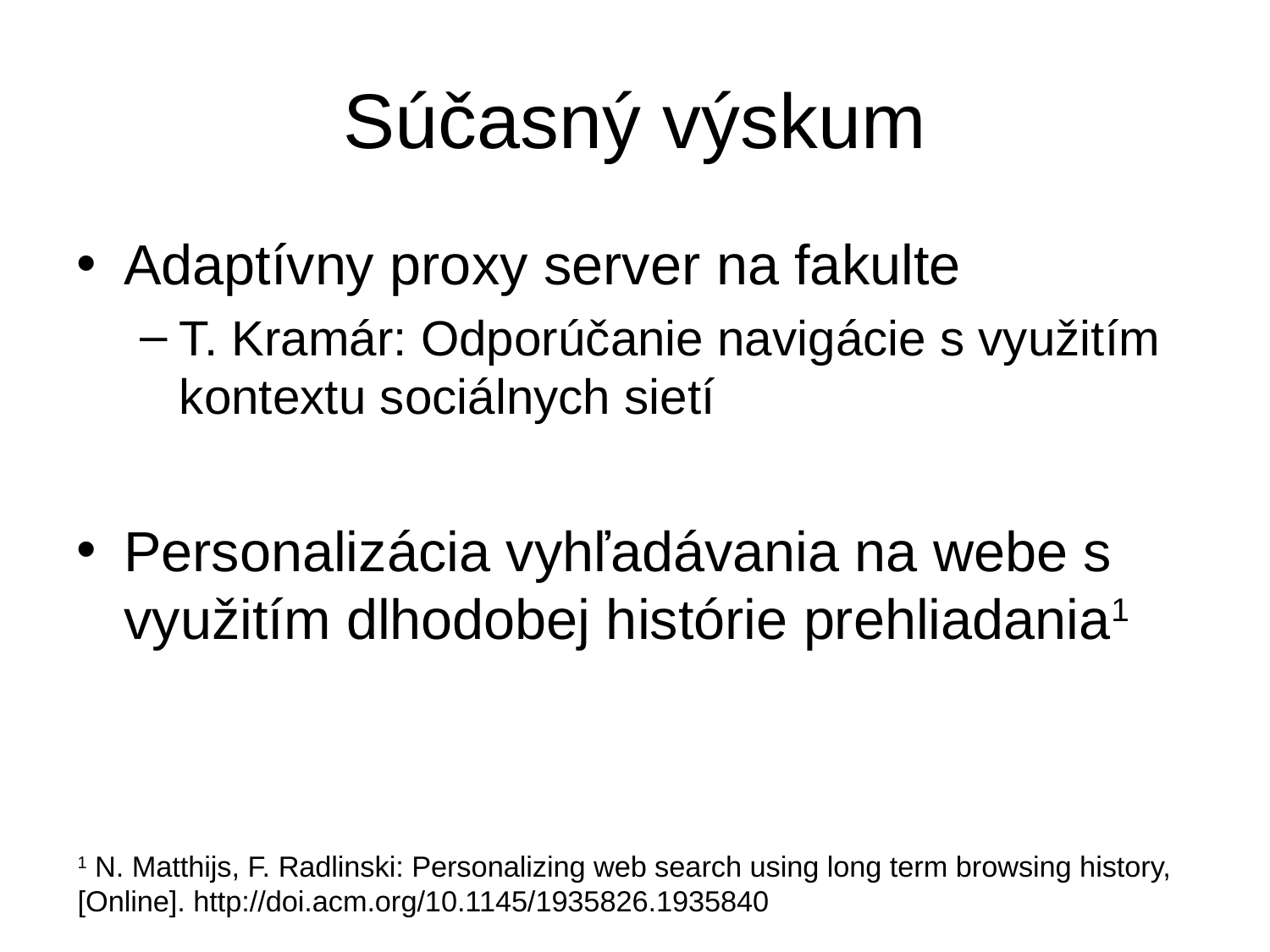

# Súčasný výskum
Adaptívny proxy server na fakulte
T. Kramár: Odporúčanie navigácie s využitím kontextu sociálnych sietí

Personalizácia vyhľadávania na webe s využitím dlhodobej histórie prehliadania1
1 N. Matthijs, F. Radlinski: Personalizing web search using long term browsing history, [Online]. http://doi.acm.org/10.1145/1935826.1935840